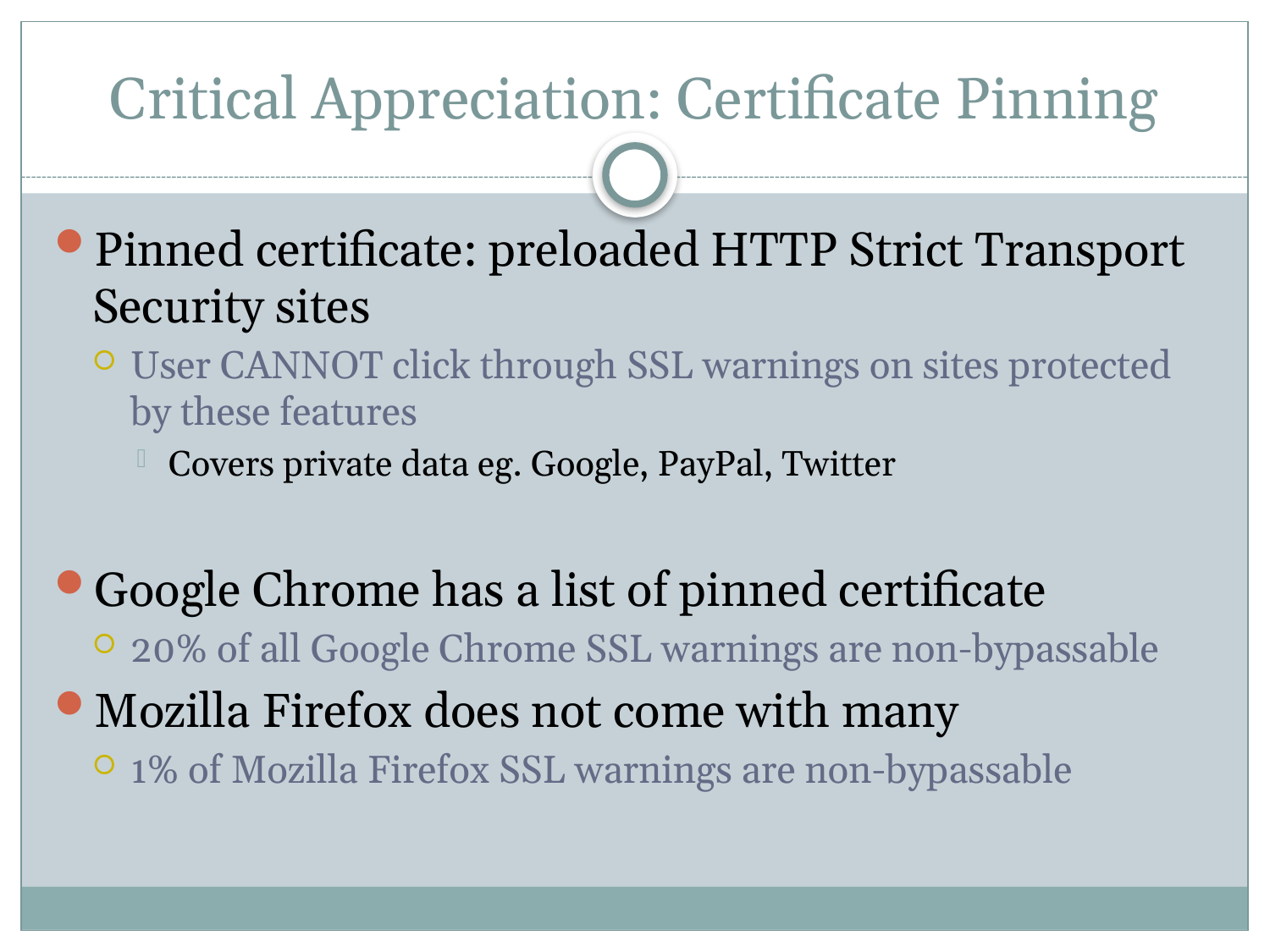

# Critical Appreciation: Certificate Pinning
Pinned certificate: preloaded HTTP Strict Transport Security sites
User CANNOT click through SSL warnings on sites protected by these features
Covers private data eg. Google, PayPal, Twitter

Google Chrome has a list of pinned certificate
20% of all Google Chrome SSL warnings are non-bypassable
Mozilla Firefox does not come with many
1% of Mozilla Firefox SSL warnings are non-bypassable